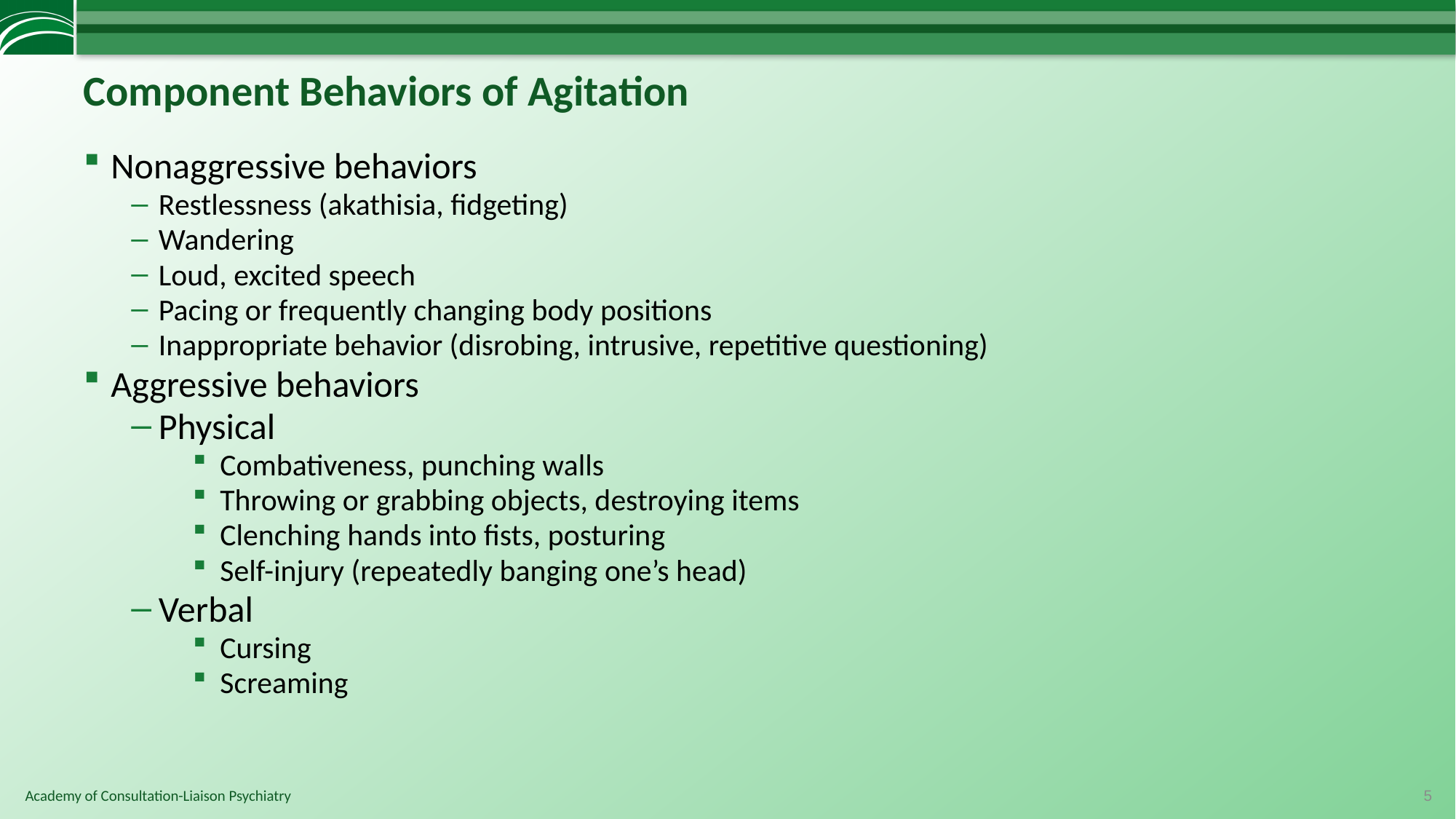

# Component Behaviors of Agitation
Nonaggressive behaviors
Restlessness (akathisia, fidgeting)
Wandering
Loud, excited speech
Pacing or frequently changing body positions
Inappropriate behavior (disrobing, intrusive, repetitive questioning)
Aggressive behaviors
Physical
Combativeness, punching walls
Throwing or grabbing objects, destroying items
Clenching hands into fists, posturing
Self-injury (repeatedly banging one’s head)
Verbal
Cursing
Screaming

5